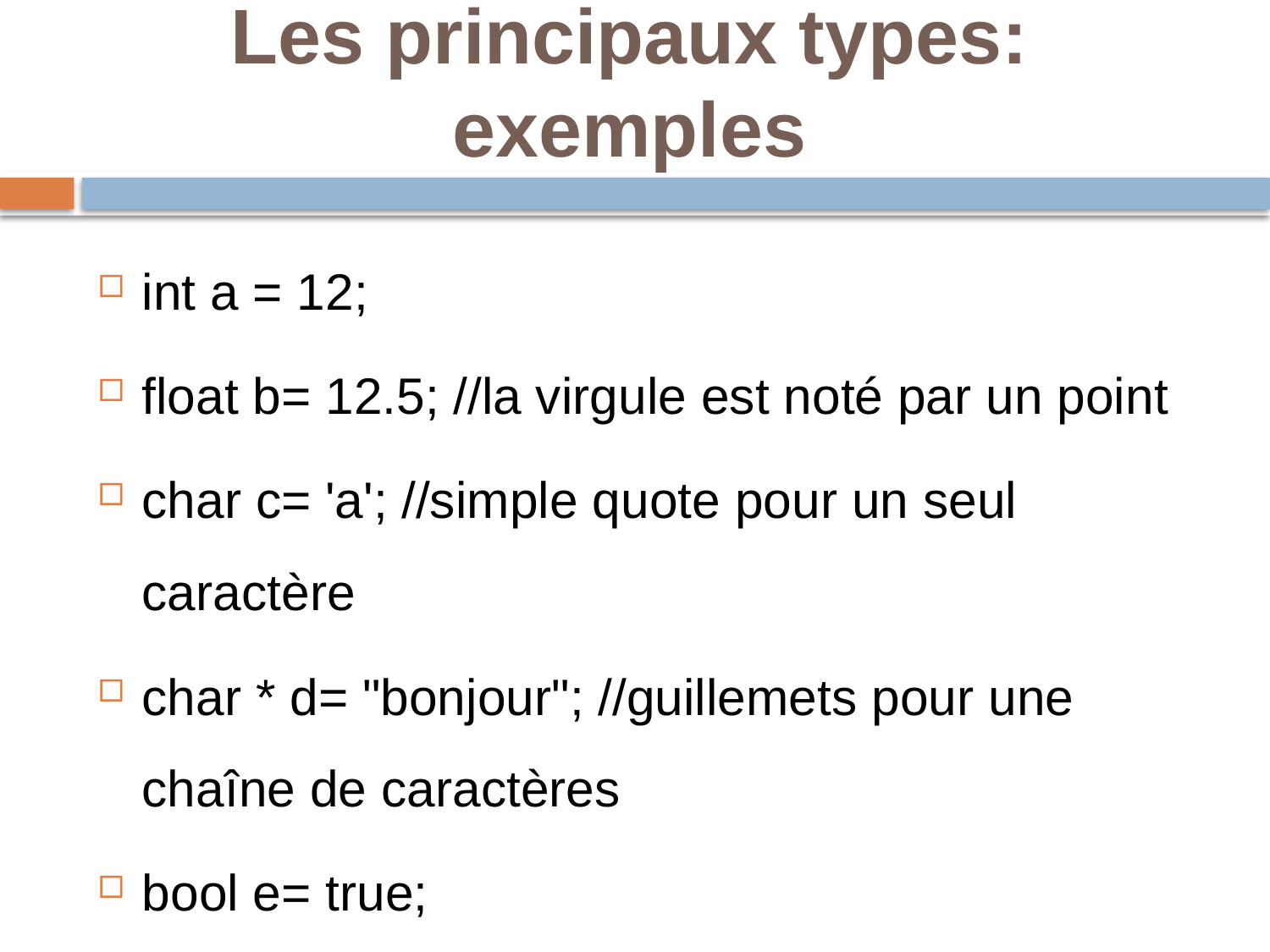

Les principaux types: exemples
int a = 12;
float b= 12.5; //la virgule est noté par un point
char c= 'a'; //simple quote pour un seul caractère
char * d= "bonjour"; //guillemets pour une chaîne de caractères
bool e= true;